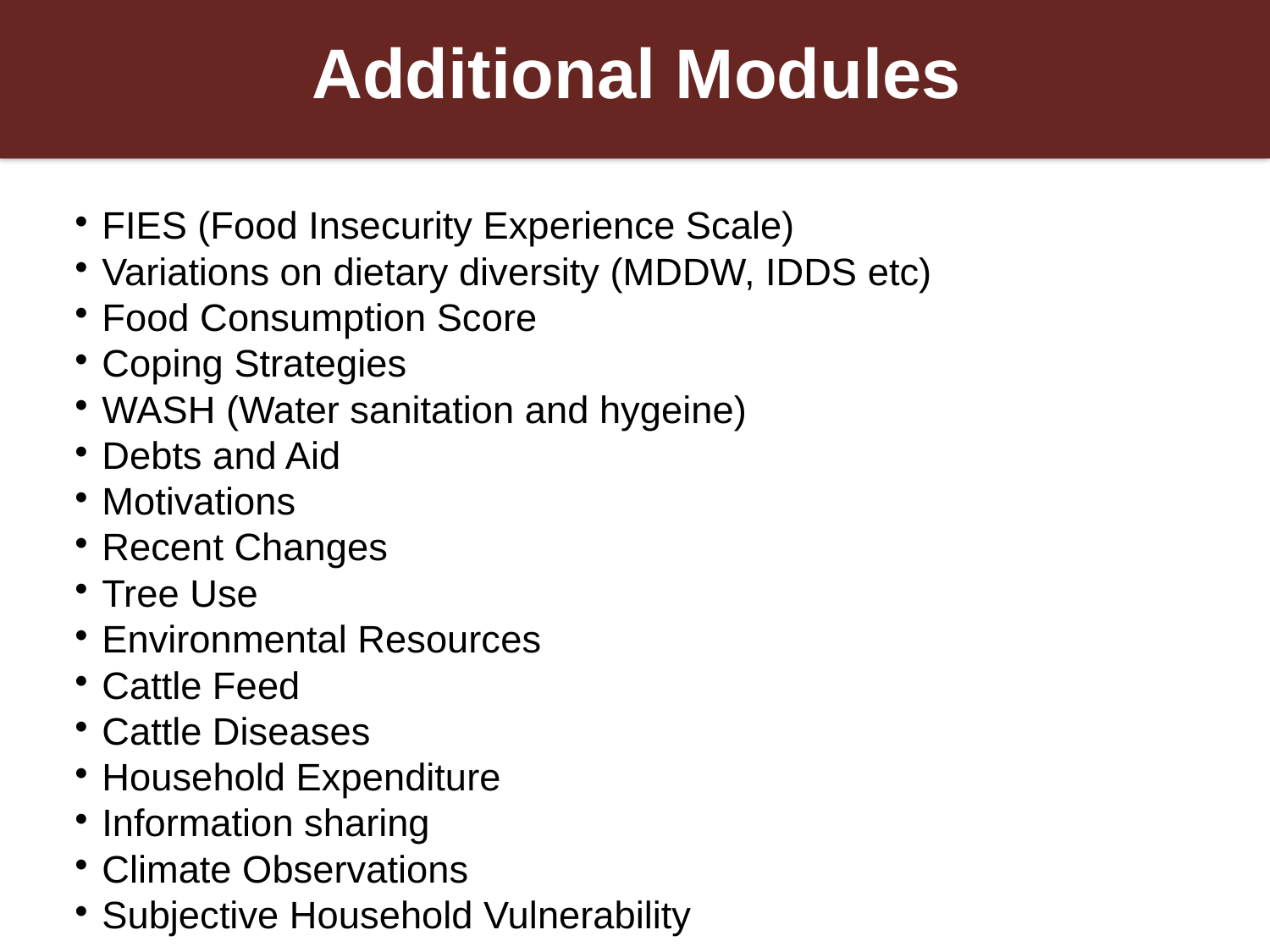

Additional Modules
FIES (Food Insecurity Experience Scale)
Variations on dietary diversity (MDDW, IDDS etc)
Food Consumption Score
Coping Strategies
WASH (Water sanitation and hygeine)
Debts and Aid
Motivations
Recent Changes
Tree Use
Environmental Resources
Cattle Feed
Cattle Diseases
Household Expenditure
Information sharing
Climate Observations
Subjective Household Vulnerability